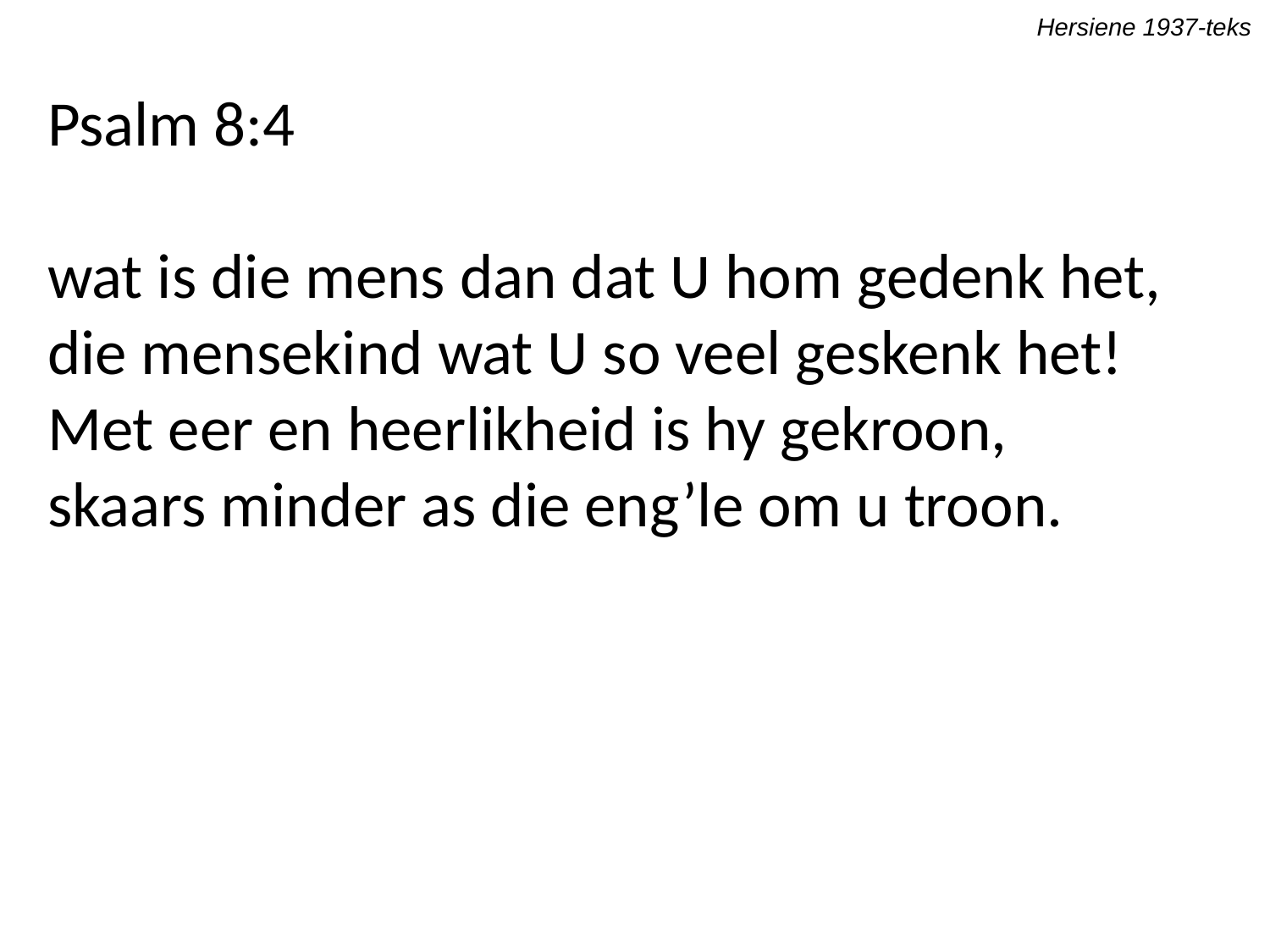

Hersiene 1937-teks
Psalm 8:4

wat is die mens dan dat U hom gedenk het,
die mensekind wat U so veel geskenk het!
Met eer en heerlikheid is hy gekroon,
skaars minder as die eng’le om u troon.